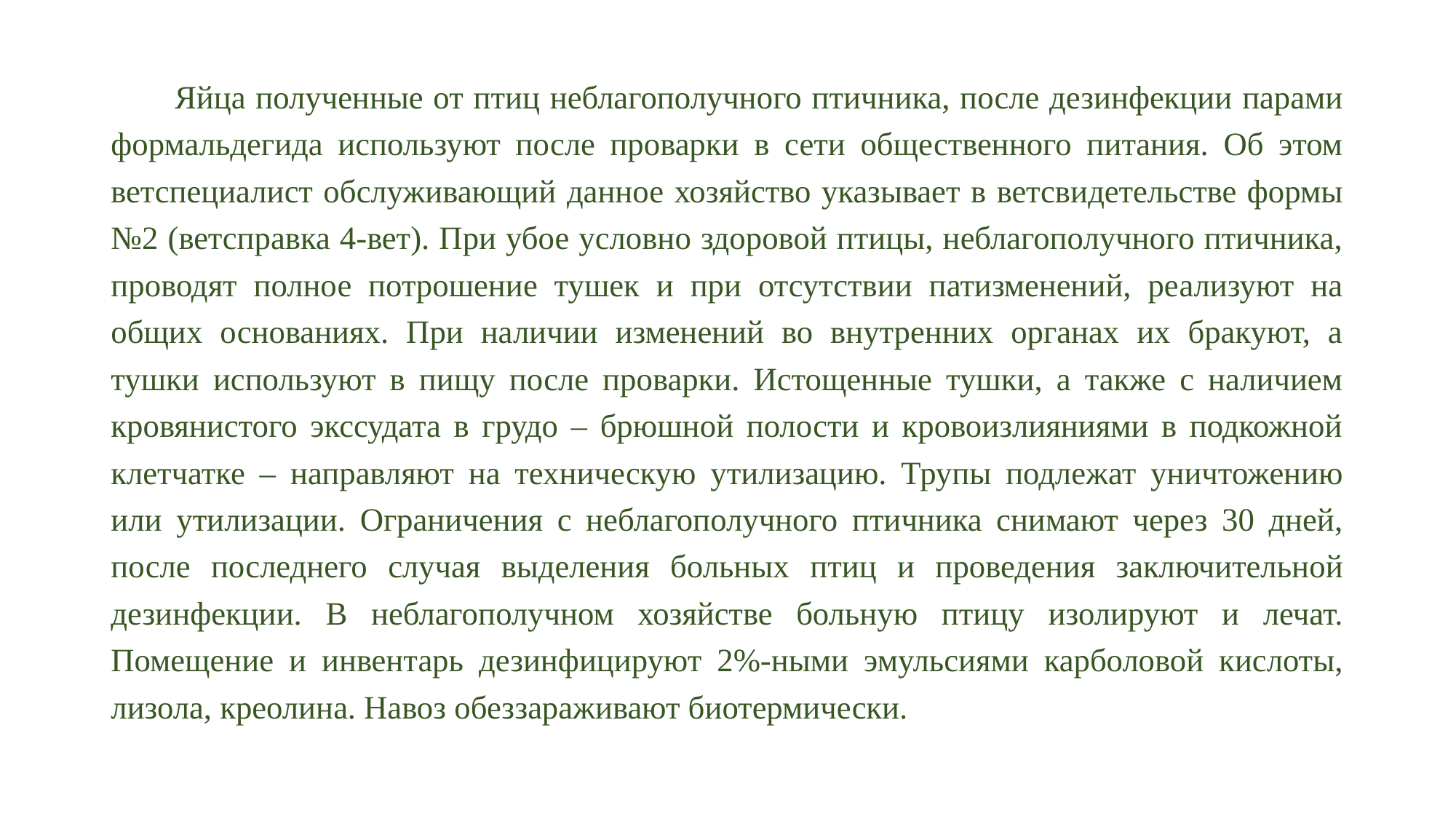

Яйца полученные от птиц неблагополучного птичника, после дезинфекции парами формальдегида используют после проварки в сети общественного питания. Об этом ветспециалист обслуживающий данное хозяйство указывает в ветсвидетельстве формы №2 (ветсправка 4-вет). При убое условно здоровой птицы, неблагополучного птичника, проводят полное потрошение тушек и при отсутствии патизменений, реализуют на общих основаниях. При наличии изменений во внутренних органах их бракуют, а тушки используют в пищу после проварки. Истощенные тушки, а также с наличием кровянистого экссудата в грудо – брюшной полости и кровоизлияниями в подкожной клетчатке – направляют на техническую утилизацию. Трупы подлежат уничтожению или утилизации. Ограничения с неблагополучного птичника снимают через 30 дней, после последнего случая выделения больных птиц и проведения заключительной дезинфекции. В неблагополучном хозяйстве больную птицу изолируют и лечат. Помещение и инвентарь дезинфицируют 2%-ными эмульсиями карболовой кислоты, лизола, креолина. Навоз обеззараживают биотермически.